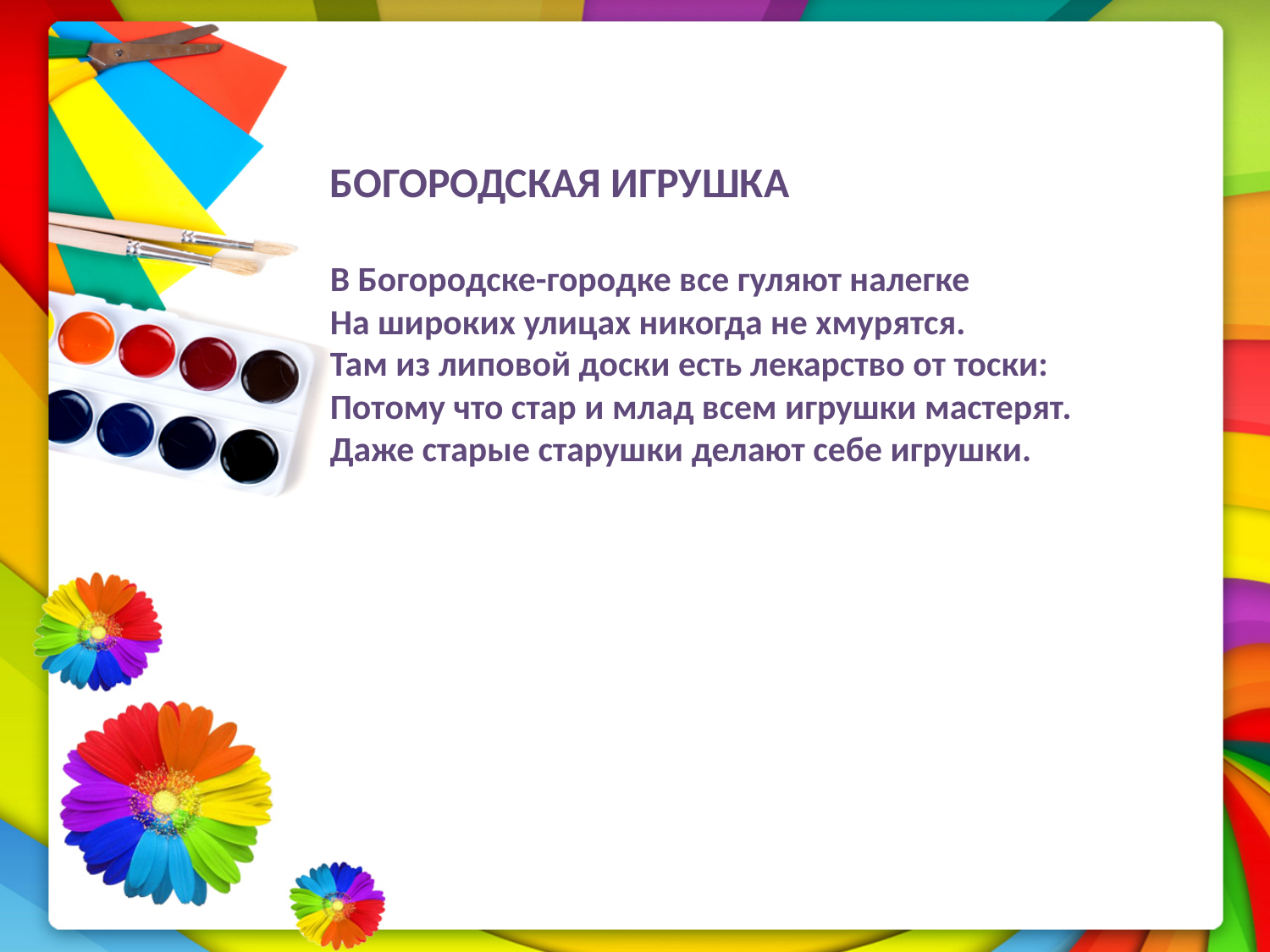

БОГОРОДСКАЯ ИГРУШКА

В Богородске-городке все гуляют налегке
На широких улицах никогда не хмурятся.
Там из липовой доски есть лекарство от тоски:
Потому что стар и млад всем игрушки мастерят.
Даже старые старушки делают себе игрушки.